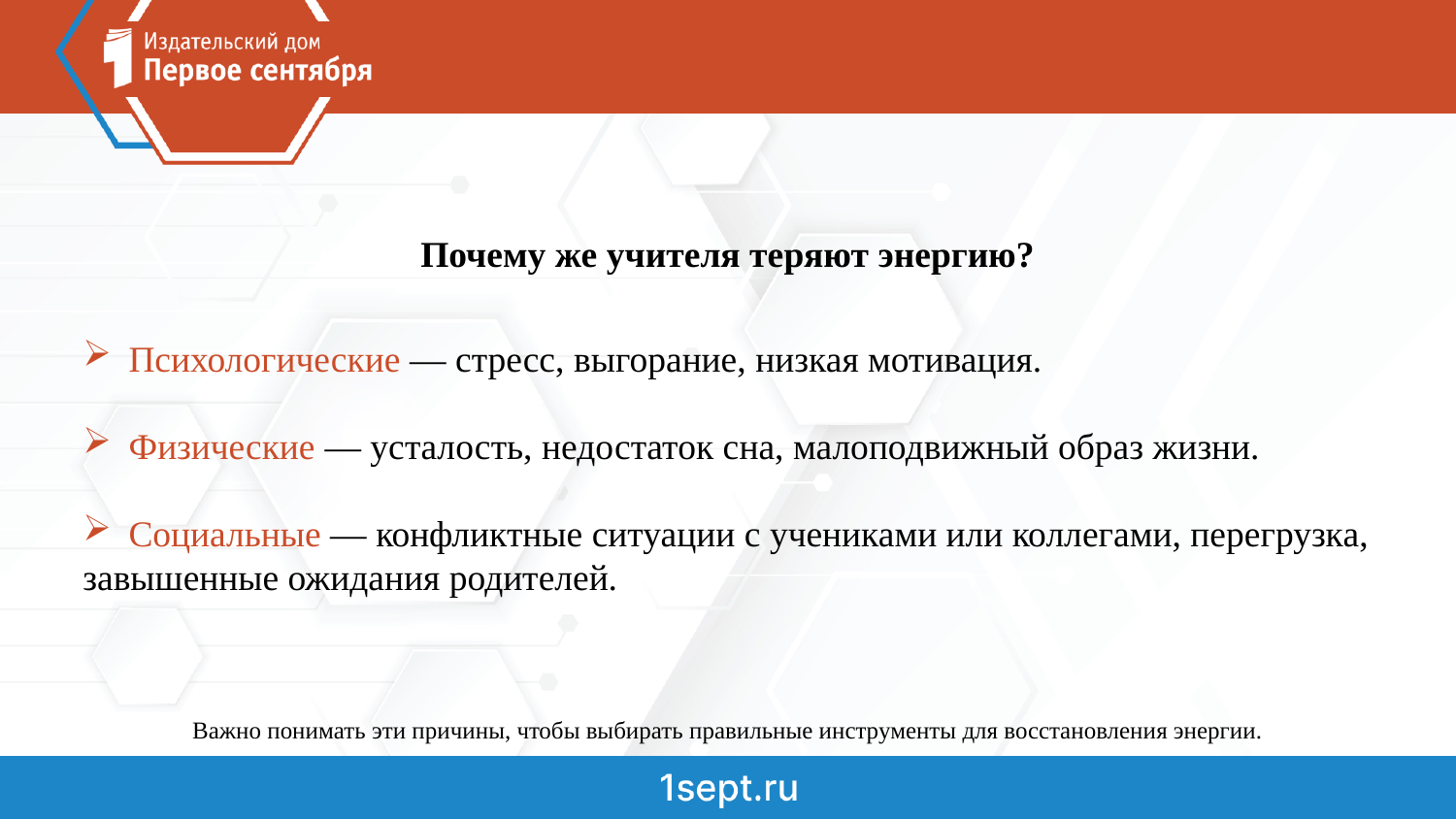

Почему же учителя теряют энергию?
Психологические — стресс, выгорание, низкая мотивация.

Физические — усталость, недостаток сна, малоподвижный образ жизни.

Социальные — конфликтные ситуации с учениками или коллегами, перегрузка,
завышенные ожидания родителей.
Важно понимать эти причины, чтобы выбирать правильные инструменты для восстановления энергии.